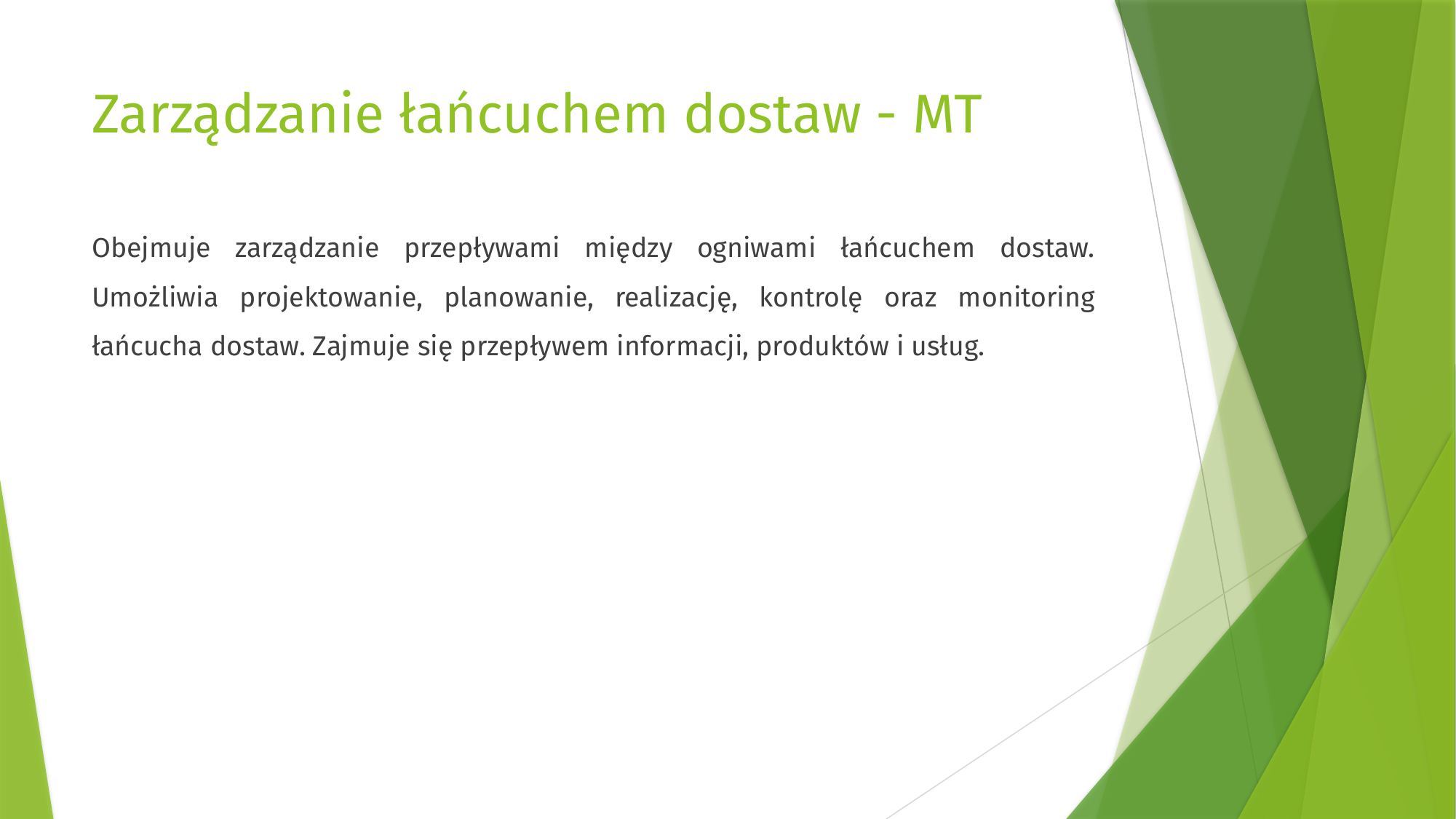

# Zarządzanie łańcuchem dostaw - MT
Obejmuje zarządzanie przepływami między ogniwami łańcuchem dostaw. Umożliwia projektowanie, planowanie, realizację, kontrolę oraz monitoring łańcucha dostaw. Zajmuje się przepływem informacji, produktów i usług.